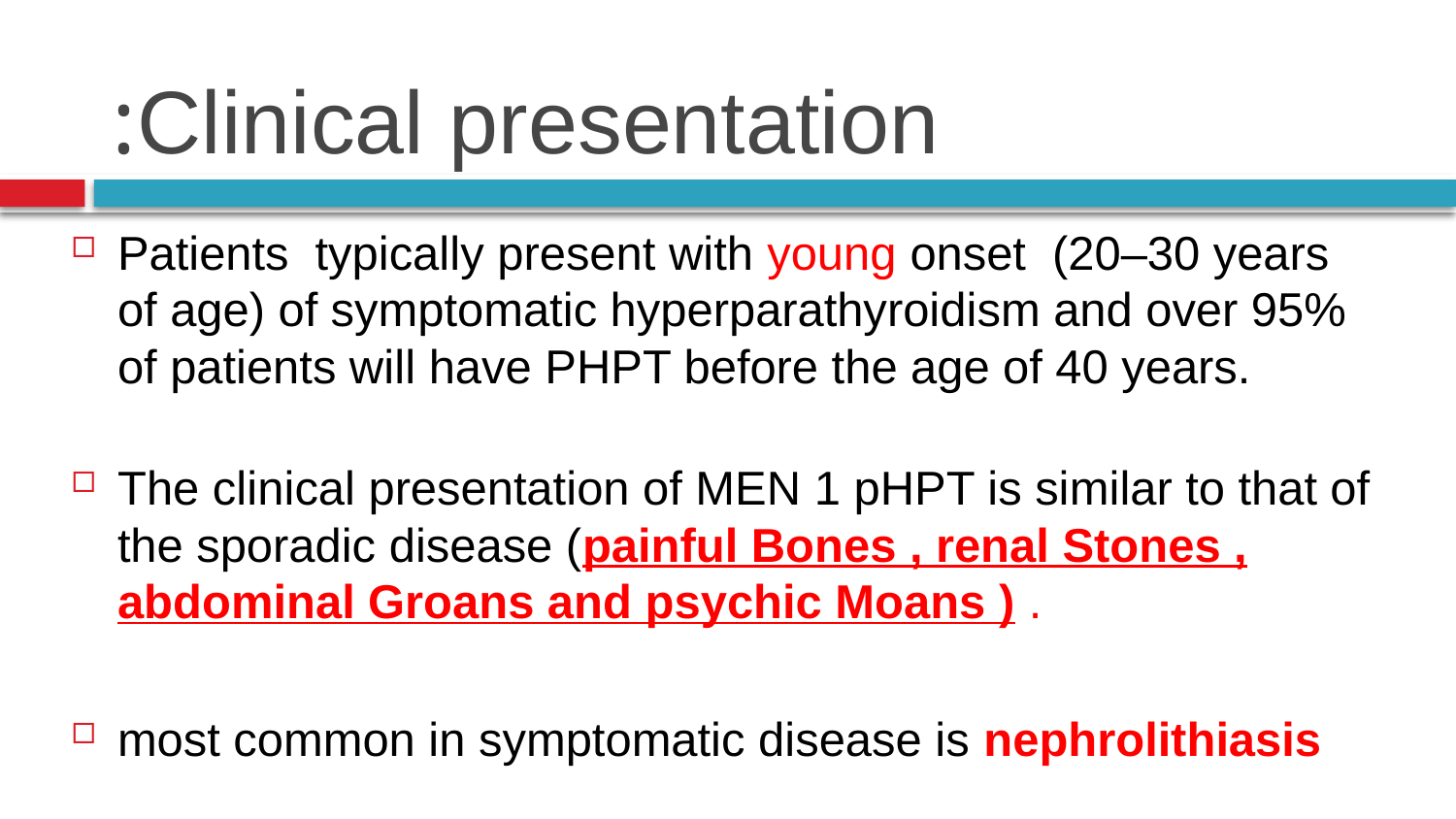

# Clinical presentation:
Patients  typically present with young onset  (20–30 years of age) of symptomatic hyperparathyroidism and over 95% of patients will have PHPT before the age of 40 years.

The clinical presentation of MEN 1 pHPT is similar to that of the sporadic disease (painful Bones , renal Stones , abdominal Groans and psychic Moans ) .

most common in symptomatic disease is nephrolithiasis